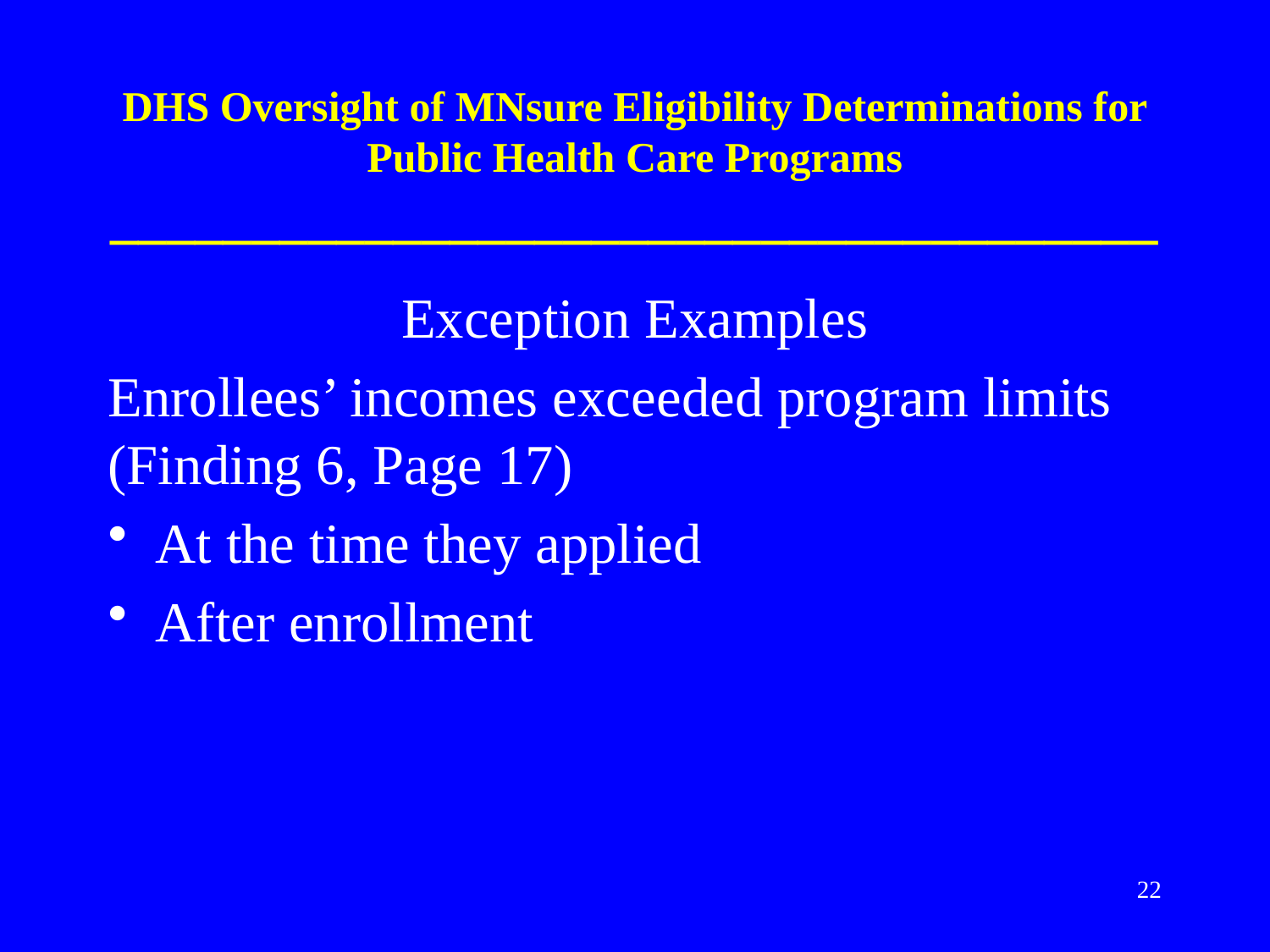

# DHS Oversight of MNsure Eligibility Determinations for Public Health Care Programs _____________________________________
Exception Examples
Enrollees’ incomes exceeded program limits (Finding 6, Page 17)
At the time they applied
After enrollment
22